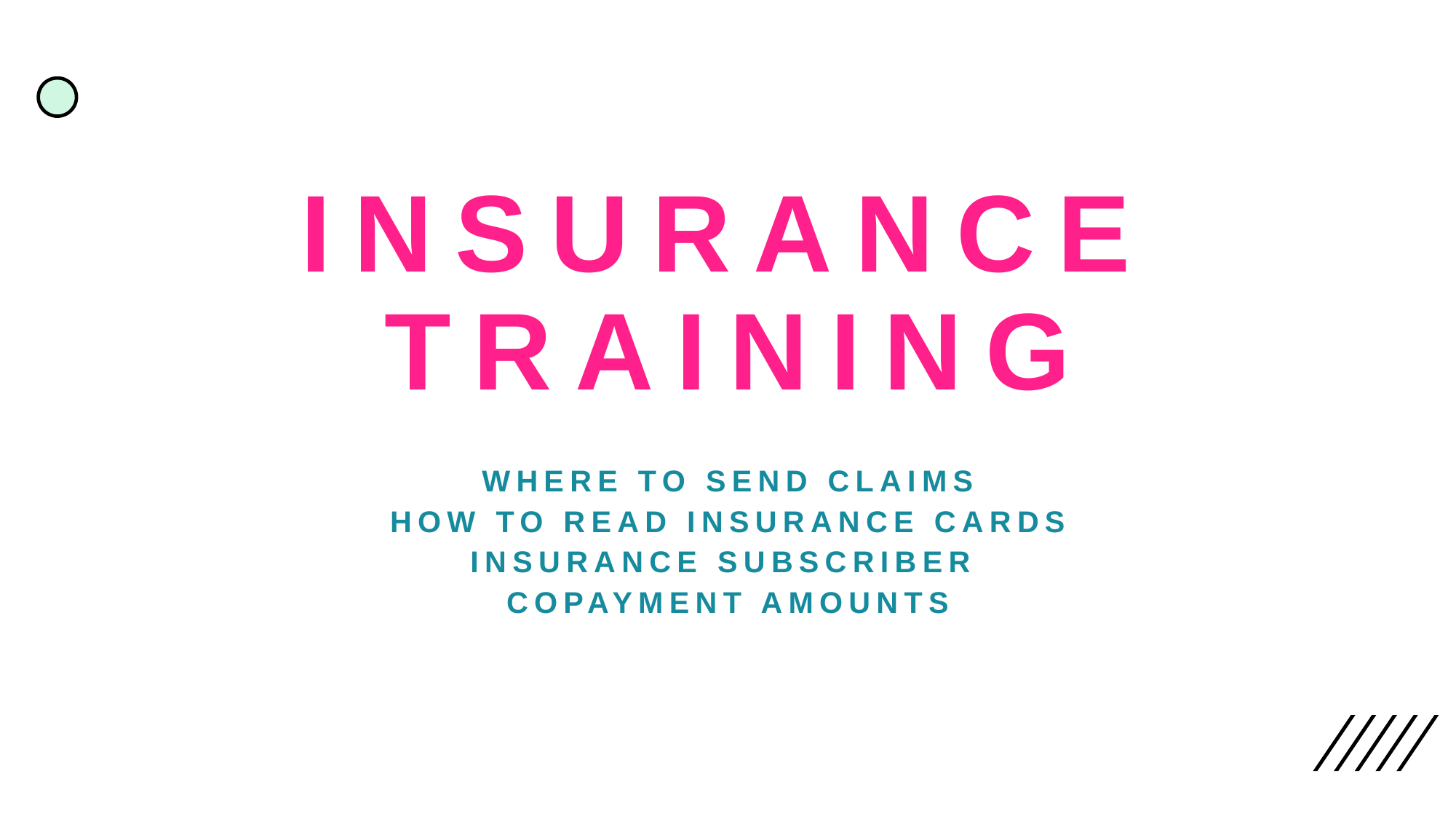

# Insurance training

Where to send claims
how to read insurance cards
Insurance subscriber
copayment amounts